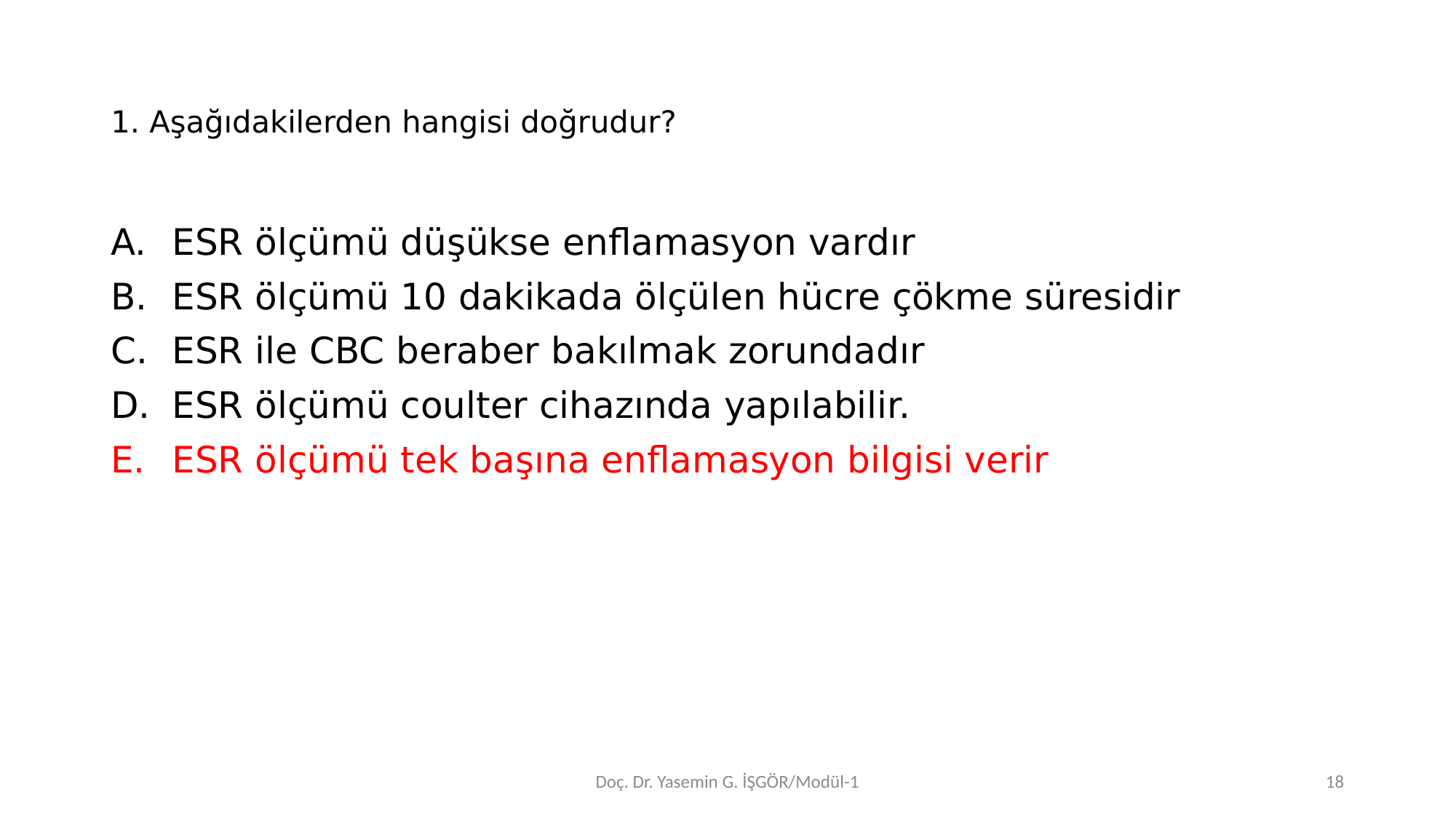

# 1. Aşağıdakilerden hangisi doğrudur?
ESR ölçümü düşükse enflamasyon vardır
ESR ölçümü 10 dakikada ölçülen hücre çökme süresidir
ESR ile CBC beraber bakılmak zorundadır
ESR ölçümü coulter cihazında yapılabilir.
ESR ölçümü tek başına enflamasyon bilgisi verir

Doç. Dr. Yasemin G. İŞGÖR/Modül-1
18